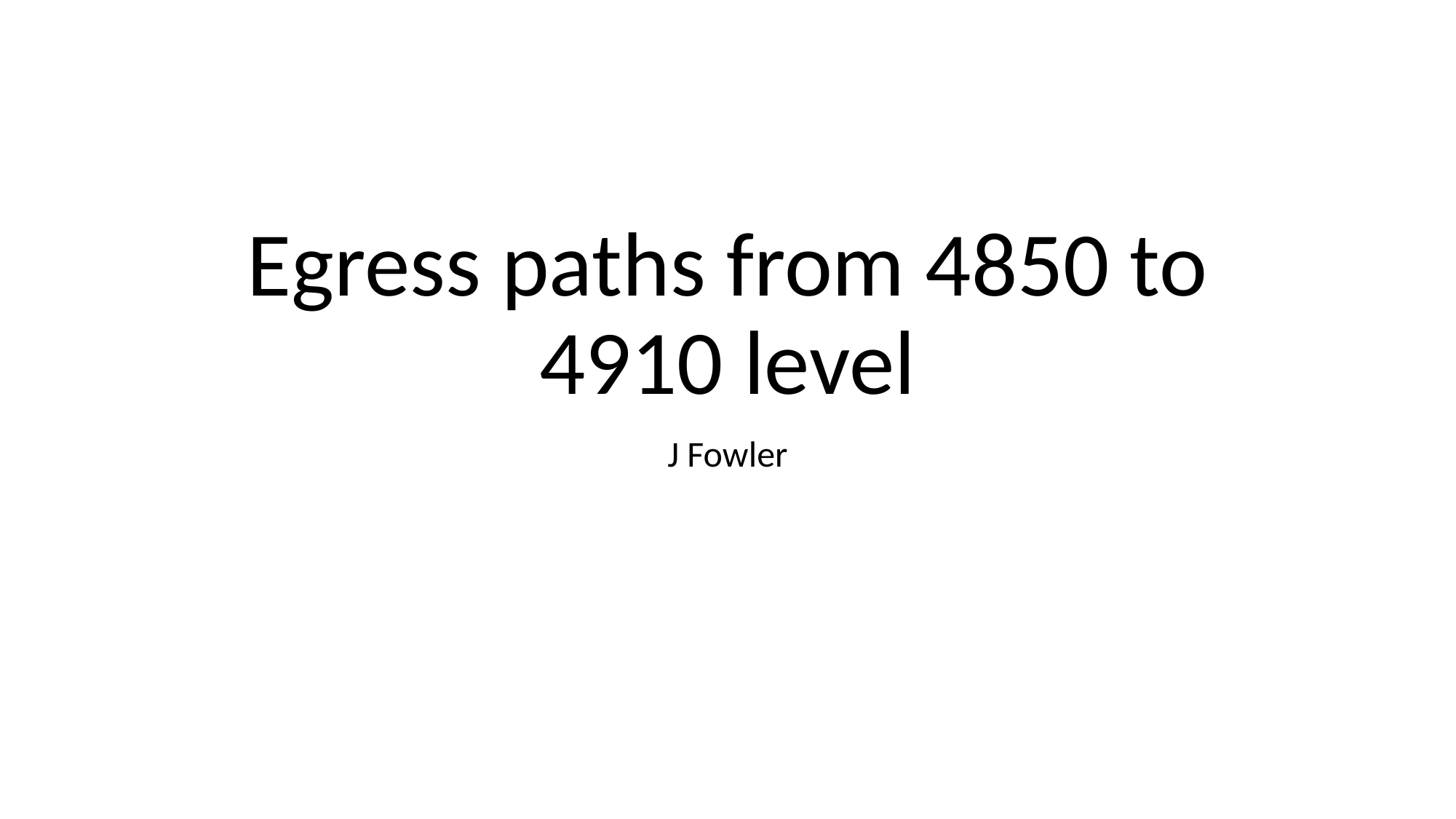

# Egress paths from 4850 to 4910 level
J Fowler